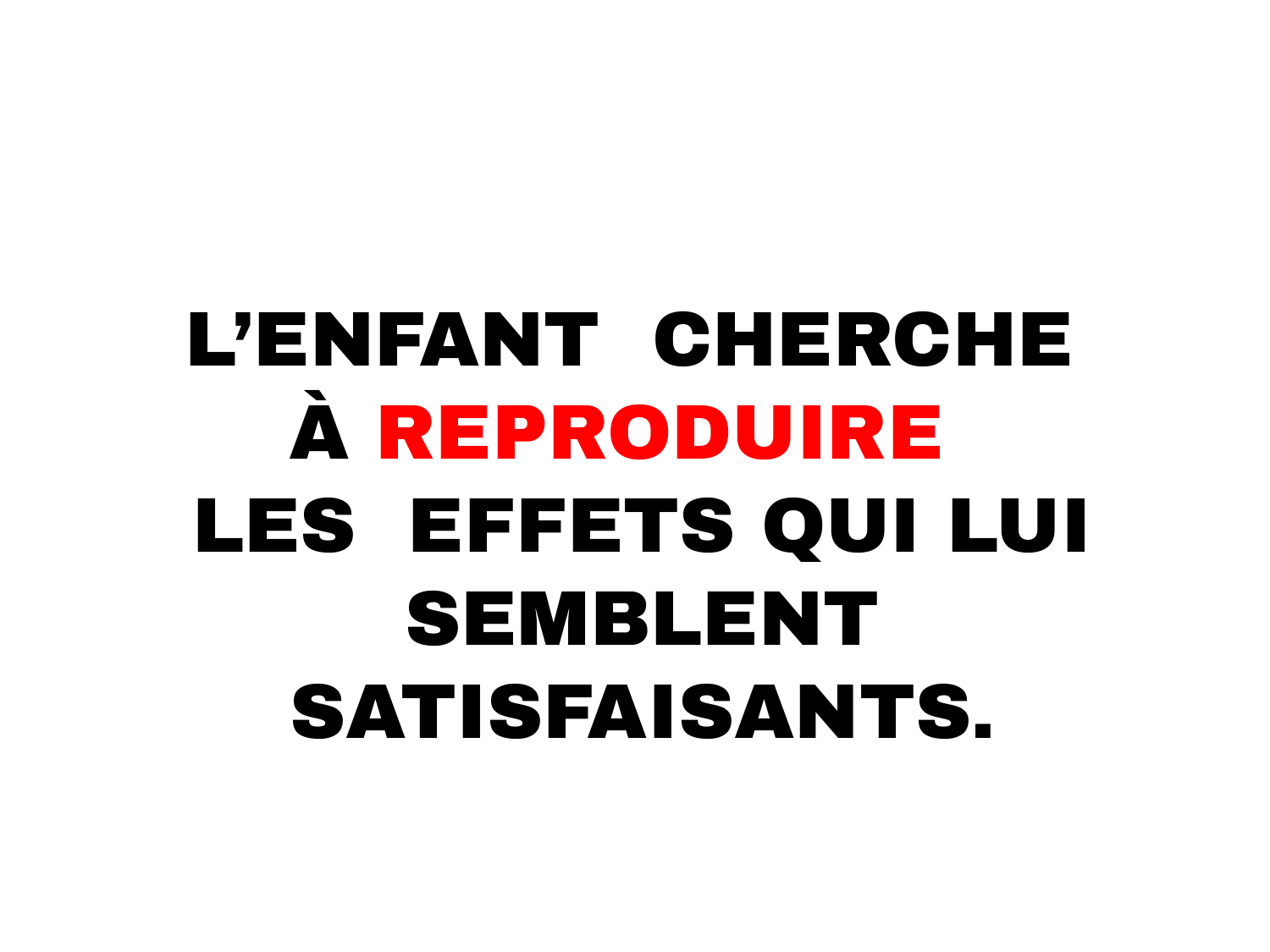

L’ENFANT  CHERCHE
À REPRODUIRE
LES  EFFETS QUI LUI SEMBLENT SATISFAISANTS.